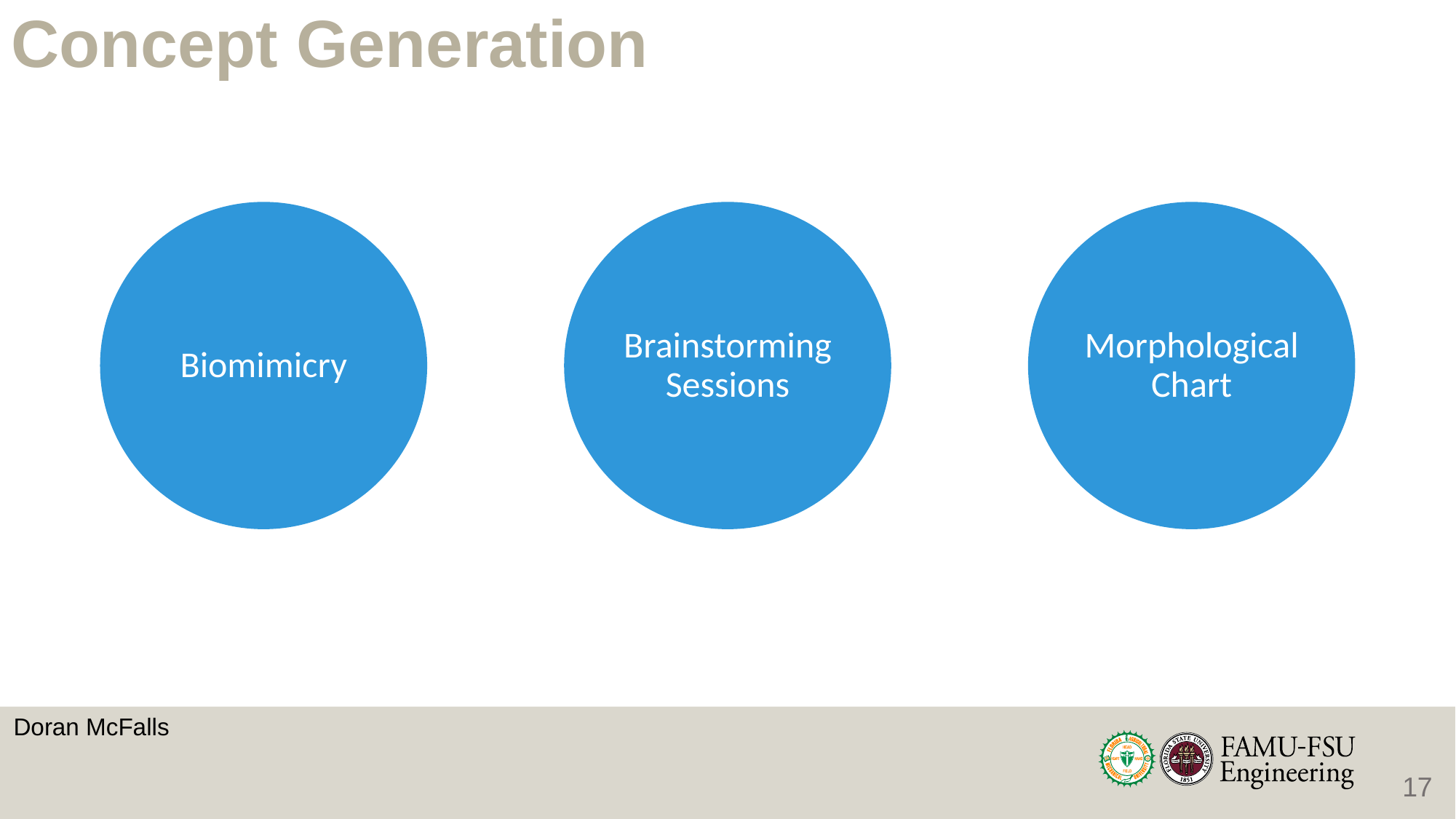

# Concept Generation
Biomimicry
Brainstorming Sessions
Morphological Chart
Doran McFalls

17

100 Concepts